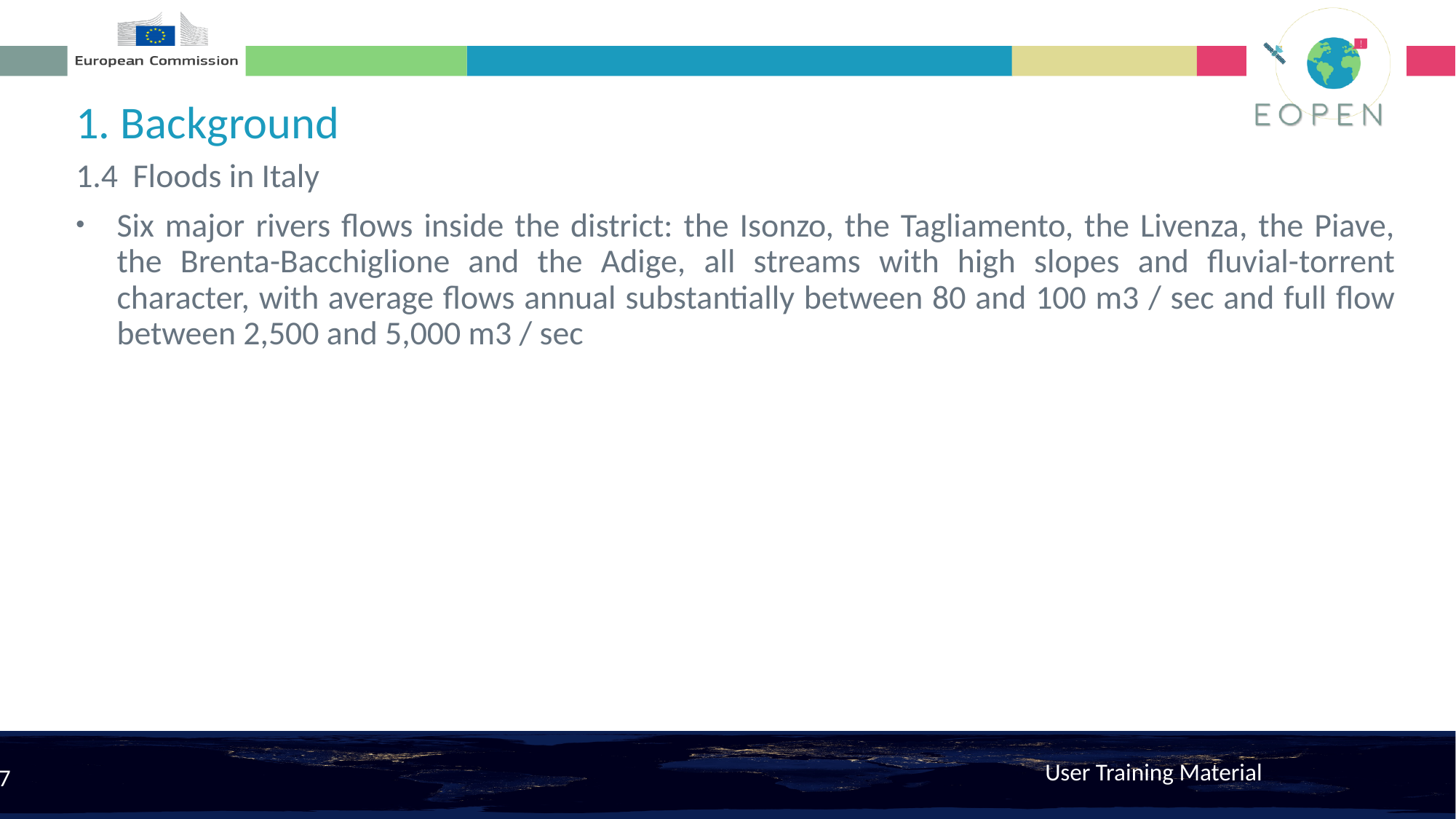

1. Background
1.4  Floods in Italy

Six major rivers flows inside the district: the Isonzo, the Tagliamento, the Livenza, the Piave, the Brenta-Bacchiglione and the Adige, all streams with high slopes and fluvial-torrent character, with average flows annual substantially between 80 and 100 m3 / sec and full flow between 2,500 and 5,000 m3 / sec
User Training Material